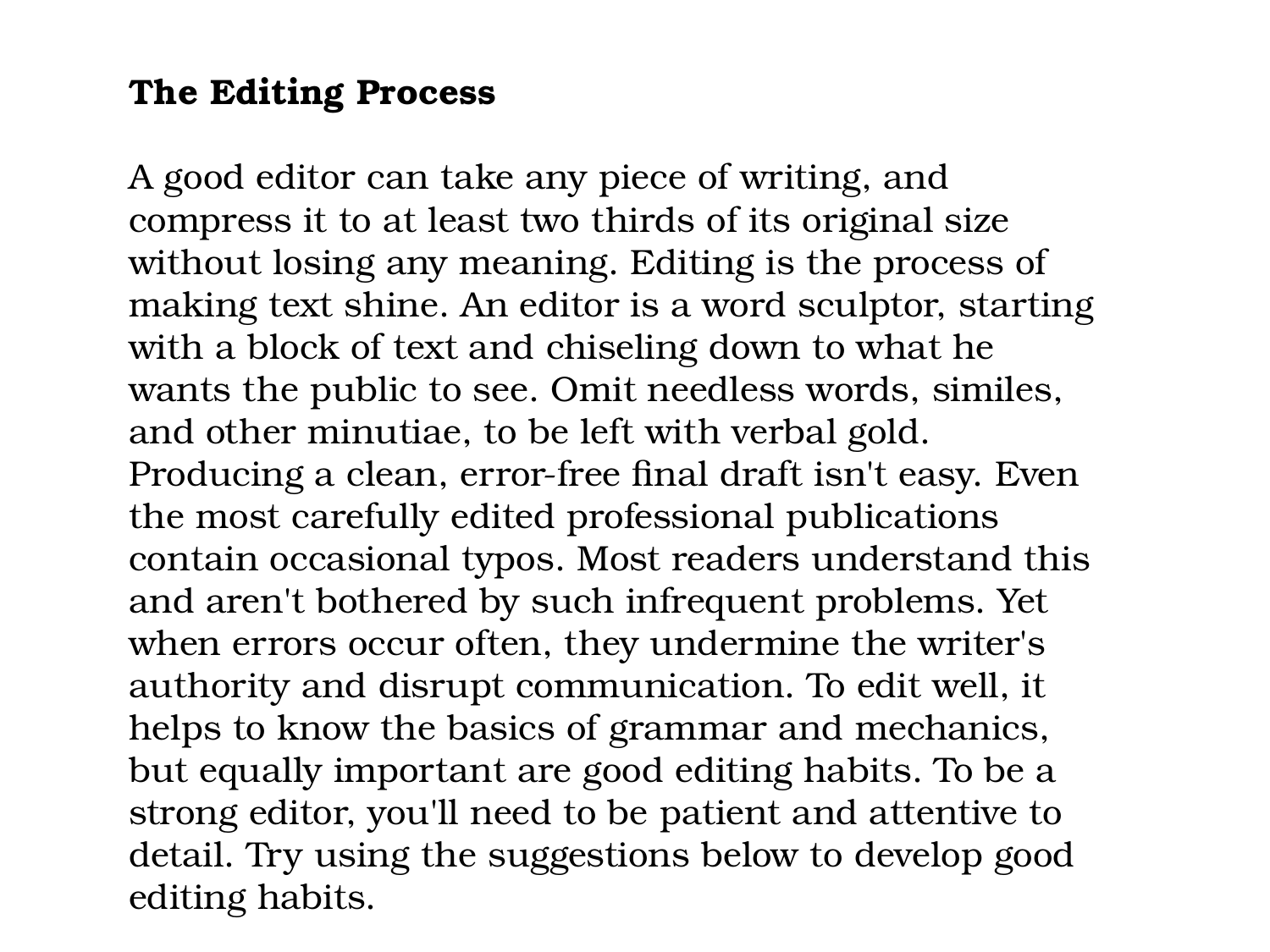

The Editing Process

A good editor can take any piece of writing, and compress it to at least two thirds of its original size without losing any meaning. Editing is the process of making text shine. An editor is a word sculptor, starting with a block of text and chiseling down to what he wants the public to see. Omit needless words, similes, and other minutiae, to be left with verbal gold. Producing a clean, error-free final draft isn't easy. Even the most carefully edited professional publications contain occasional typos. Most readers understand this and aren't bothered by such infrequent problems. Yet when errors occur often, they undermine the writer's authority and disrupt communication. To edit well, it helps to know the basics of grammar and mechanics, but equally important are good editing habits. To be a strong editor, you'll need to be patient and attentive to detail. Try using the suggestions below to develop good editing habits.